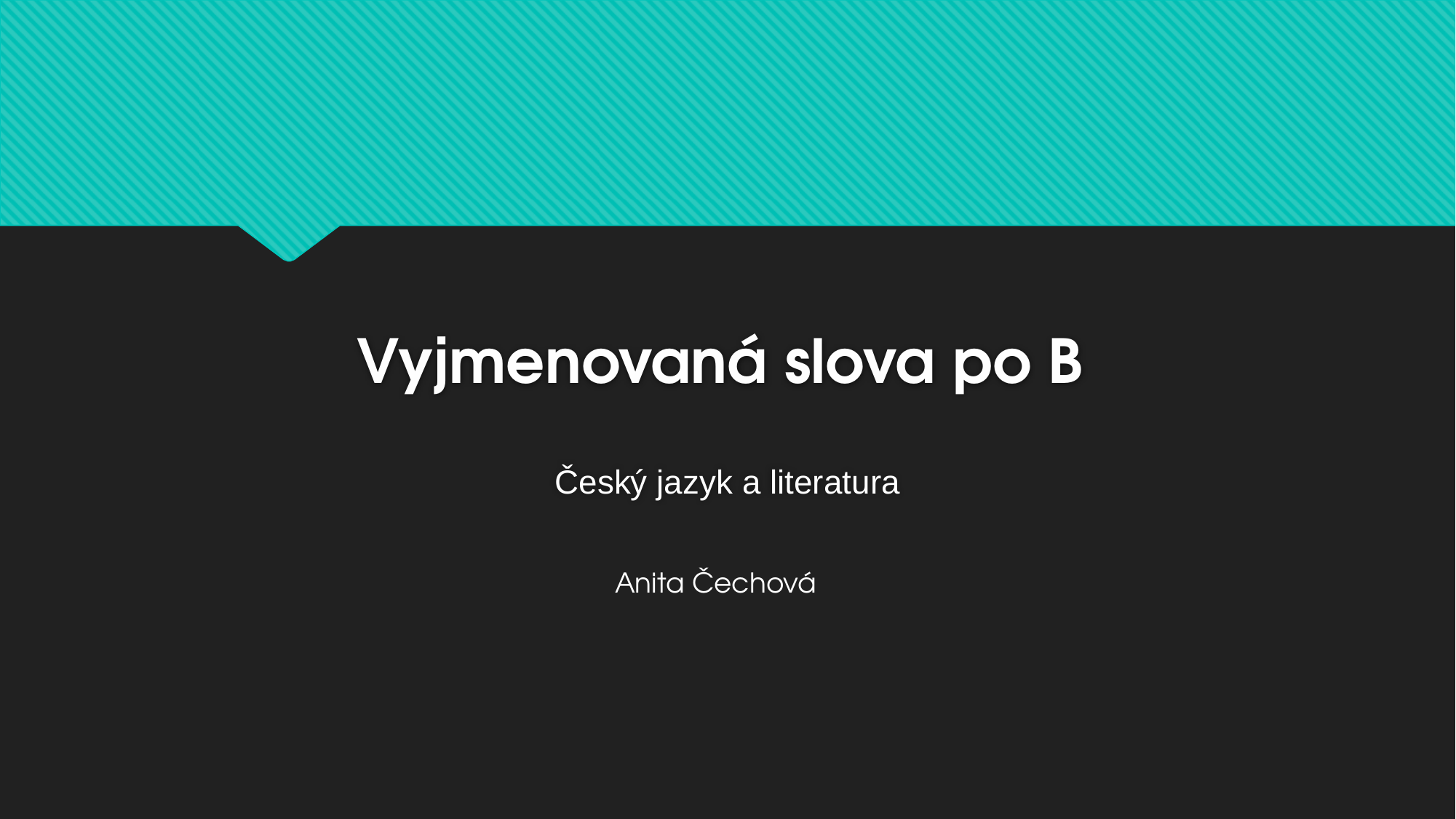

# Vyjmenovaná slova po B
Český jazyk a literatura
Anita Čechová